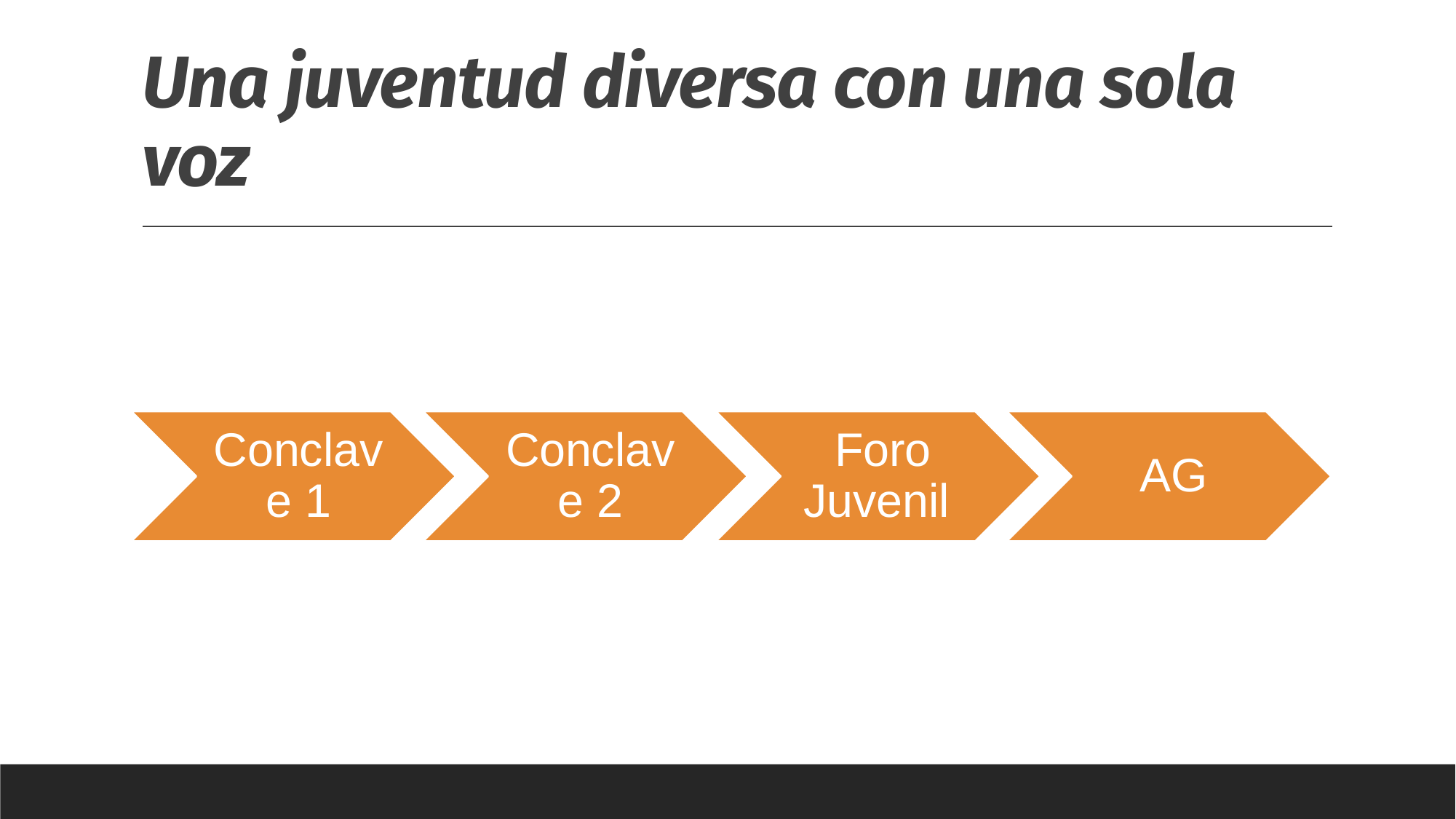

# Una juventud diversa con una sola voz
Conclave 1
Conclave 2
Foro Juvenil
AG